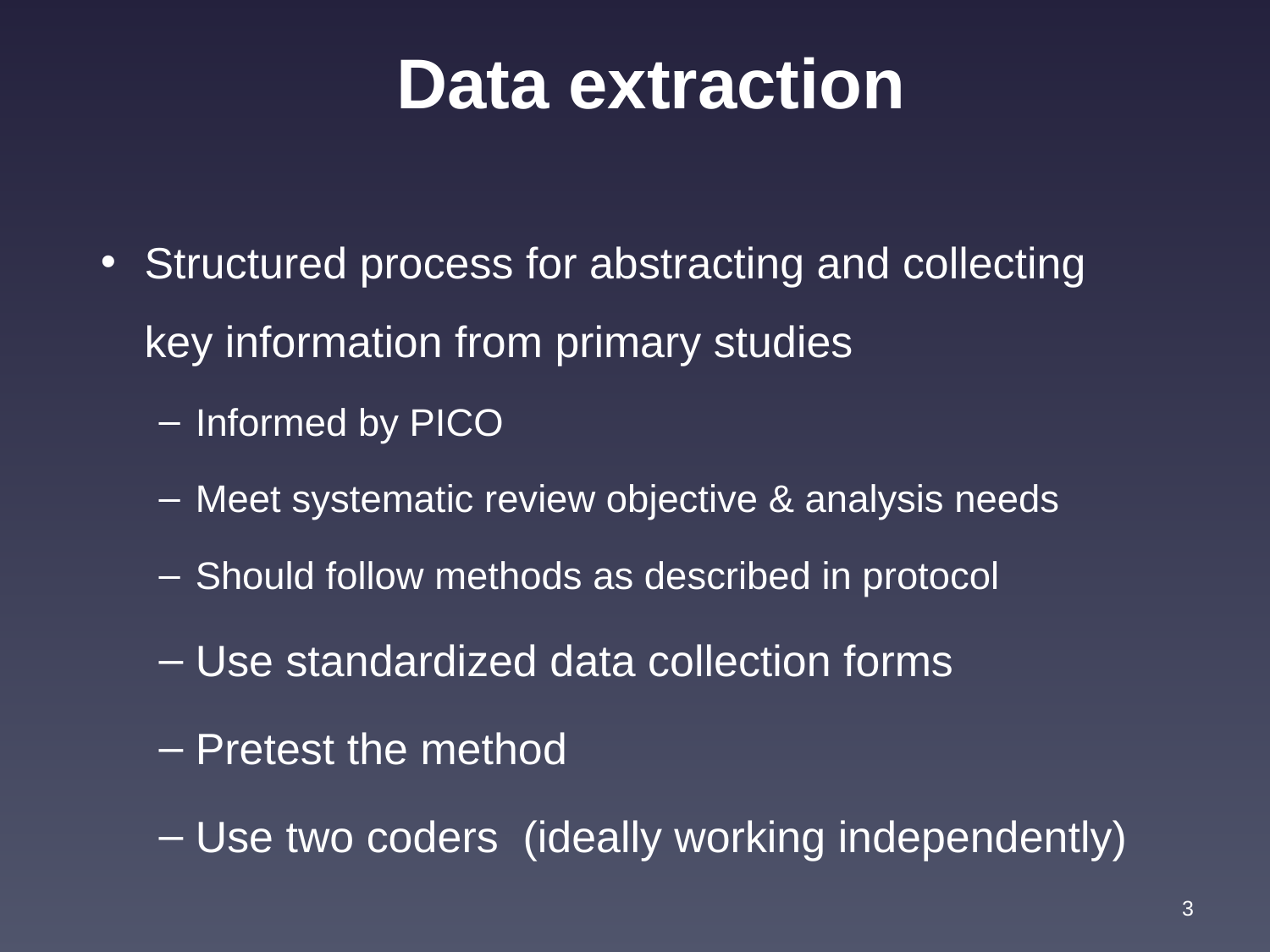

# Data extraction
Structured process for abstracting and collecting  key information from primary studies
Informed by PICO
Meet systematic review objective & analysis needs
Should follow methods as described in protocol
Use standardized data collection forms
Pretest the method
Use two coders  (ideally working independently)
3